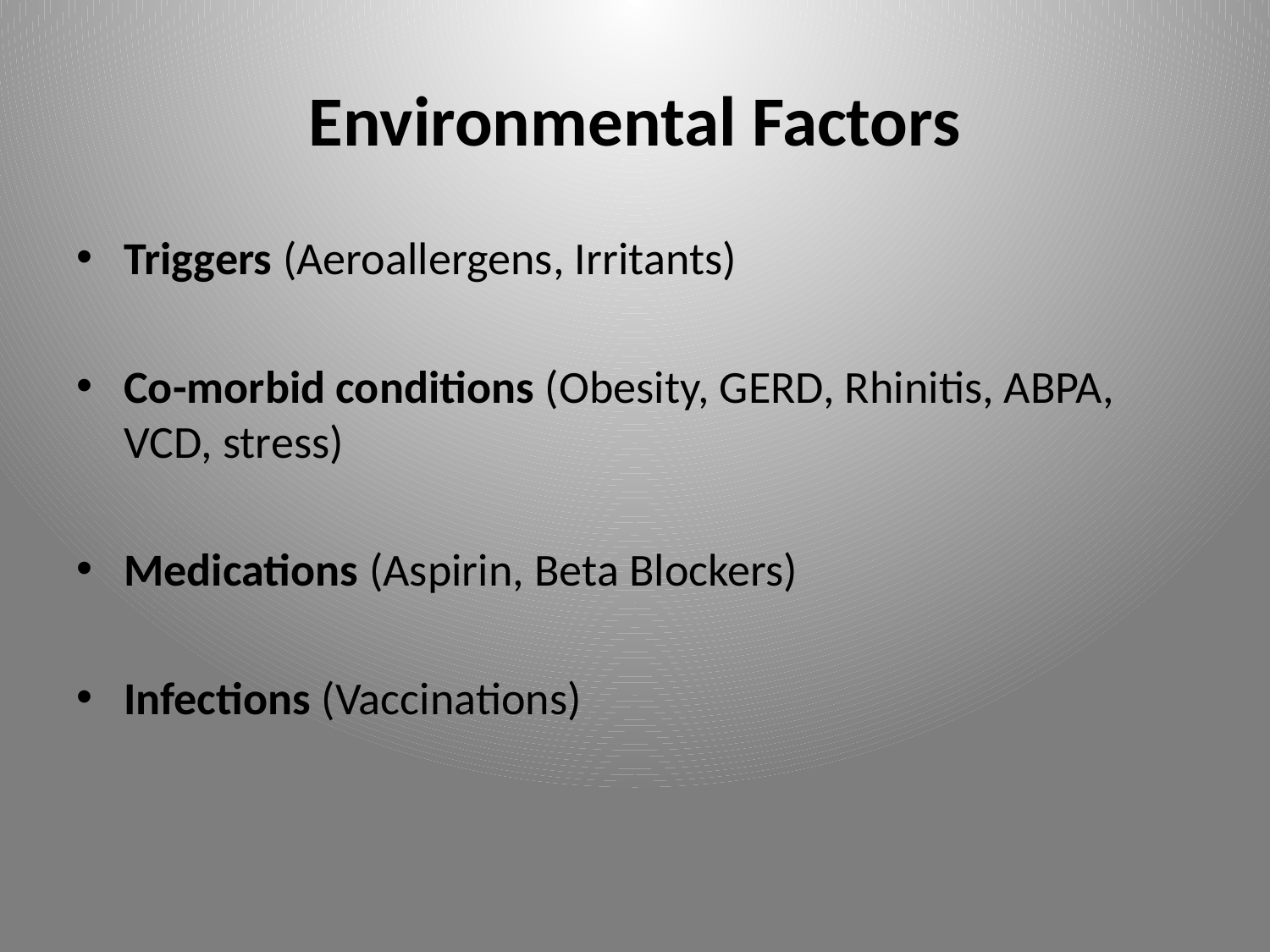

# Environmental Factors
Triggers (Aeroallergens, Irritants)

Co-morbid conditions (Obesity, GERD, Rhinitis, ABPA, VCD, stress)

Medications (Aspirin, Beta Blockers)

Infections (Vaccinations)